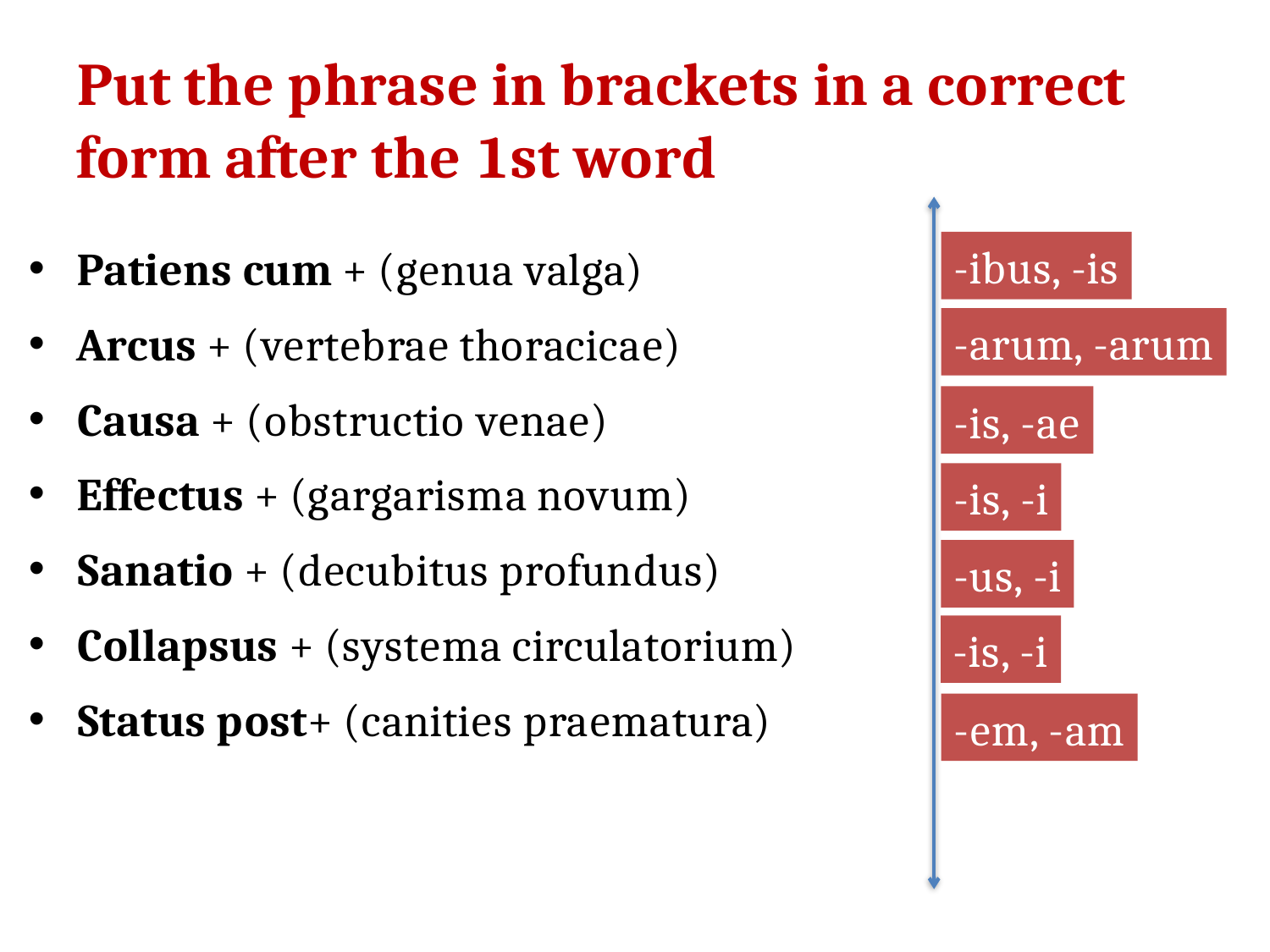

# Put the phrase in brackets in a correct form after the 1st word
Patiens cum + (genua valga)
Arcus + (vertebrae thoracicae)
Causa + (obstructio venae)
Effectus + (gargarisma novum)
Sanatio + (decubitus profundus)
Collapsus + (systema circulatorium)
Status post+ (canities praematura)
-ibus, -is
-arum, -arum
-is, -ae
-is, -i
-us, -i
-is, -i
-em, -am